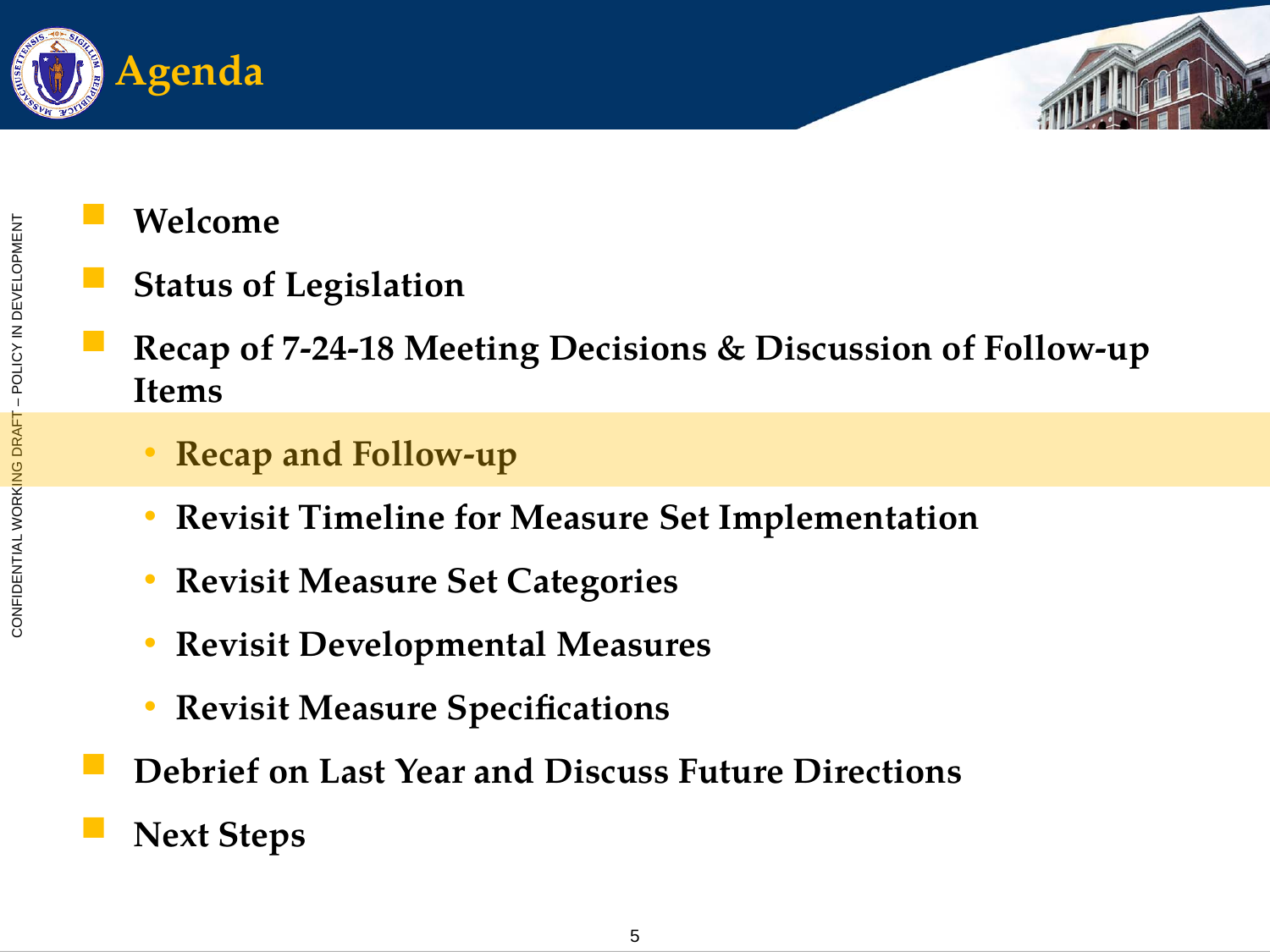

# Agenda
Welcome
Status of Legislation
Recap of 7-24-18 Meeting Decisions & Discussion of Follow-up Items
Recap and Follow-up
Revisit Timeline for Measure Set Implementation
Revisit Measure Set Categories
Revisit Developmental Measures
Revisit Measure Specifications
Debrief on Last Year and Discuss Future Directions
Next Steps